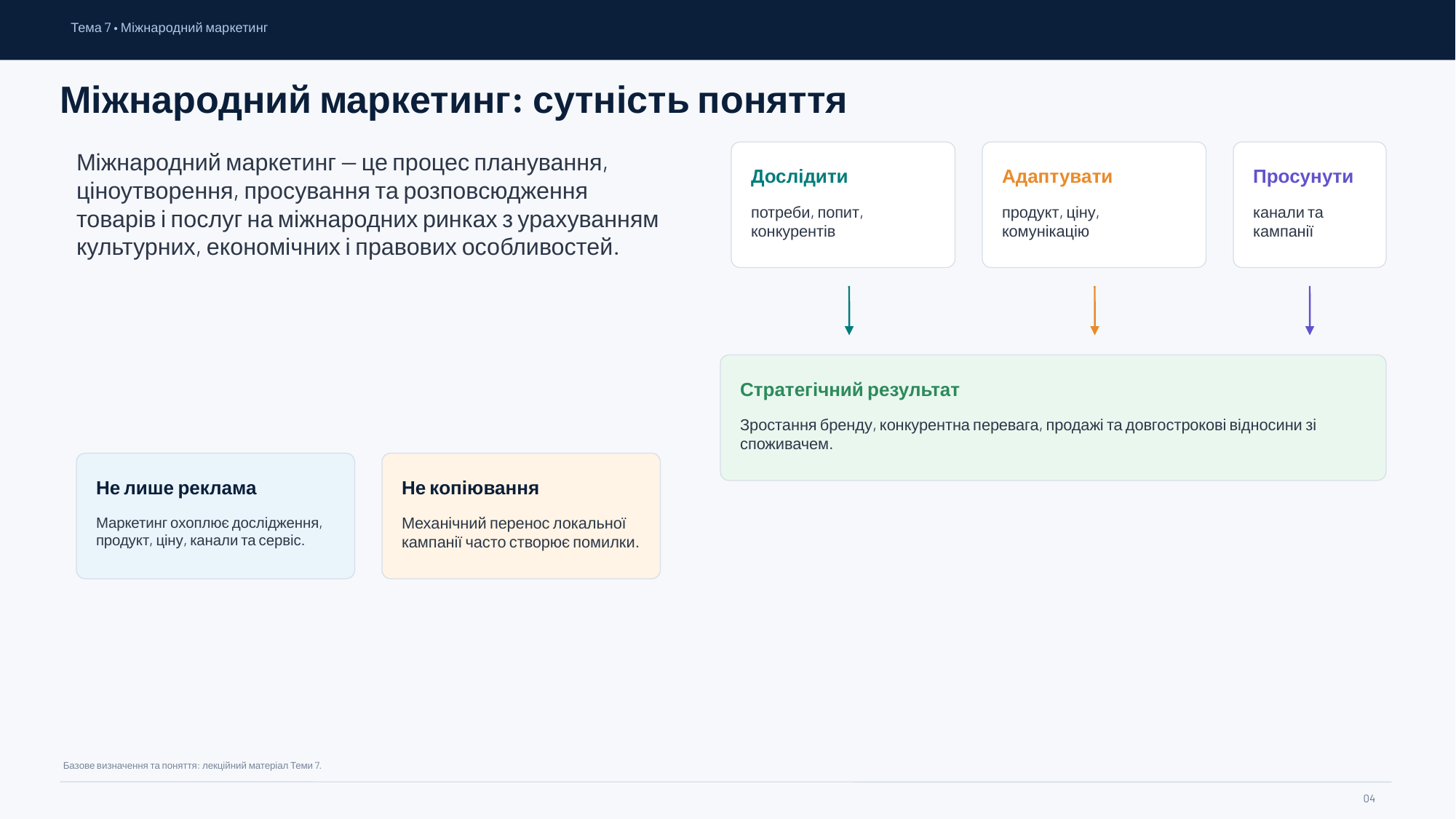

Тема 7 • Міжнародний маркетинг
Міжнародний маркетинг: сутність поняття

Міжнародний маркетинг — це процес планування, ціноутворення, просування та розповсюдження товарів і послуг на міжнародних ринках з урахуванням культурних, економічних і правових особливостей.
Дослідити
Адаптувати
Просунути
потреби, попит, конкурентів
продукт, ціну, комунікацію
канали та кампанії

Стратегічний результат
Зростання бренду, конкурентна перевага, продажі та довгострокові відносини зі споживачем.

Не лише реклама
Не копіювання
Маркетинг охоплює дослідження, продукт, ціну, канали та сервіс.
Механічний перенос локальної кампанії часто створює помилки.
Базове визначення та поняття: лекційний матеріал Теми 7.

04